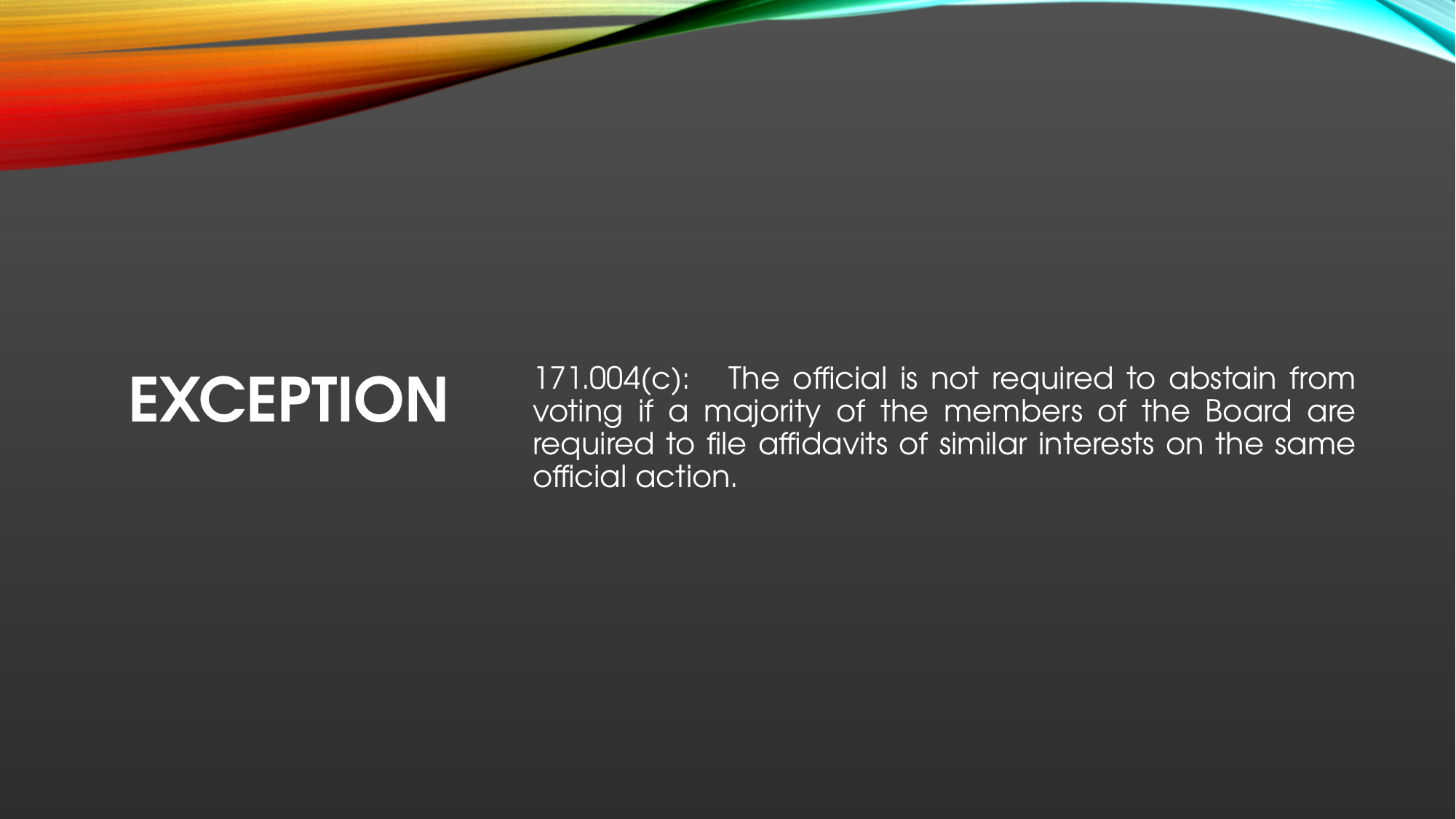

# Exception

171.004(c):   The official is not required to abstain from voting if a majority of the members of the Board are required to file affidavits of similar interests on the same official action.